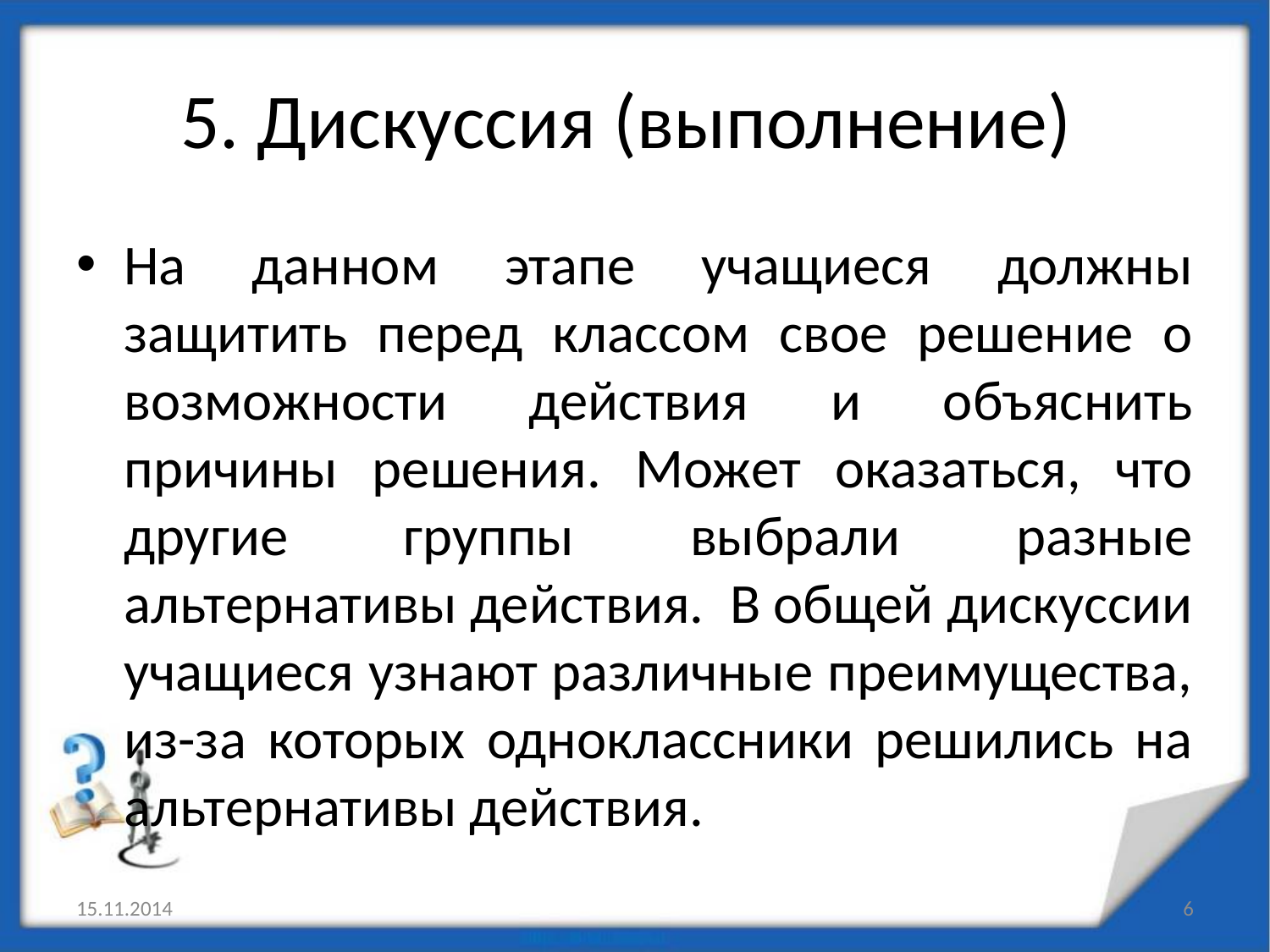

# 5. Дискуссия (выполнение)
На данном этапе учащиеся должны защитить перед классом свое решение о возможности действия и объяснить причины решения. Может оказаться, что другие группы выбрали разные альтернативы действия.  В общей дискуссии учащиеся узнают различные преимущества, из-за которых одноклассники решились на альтернативы действия.

15.11.2014
6